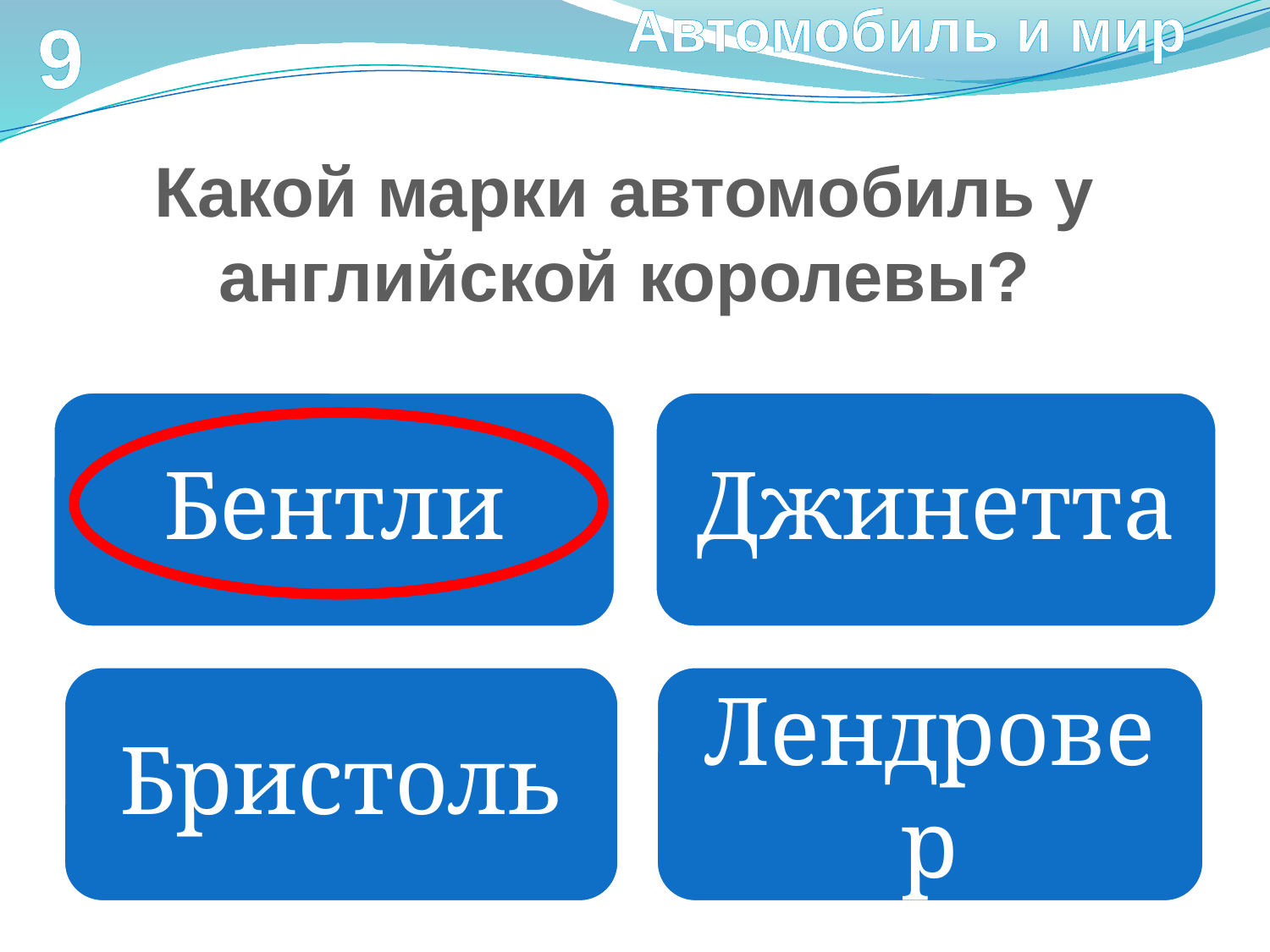

Автомобиль и мир
9
Какой марки автомобиль у английской королевы?
Бентли
Джинетта
Бристоль
Лендровер